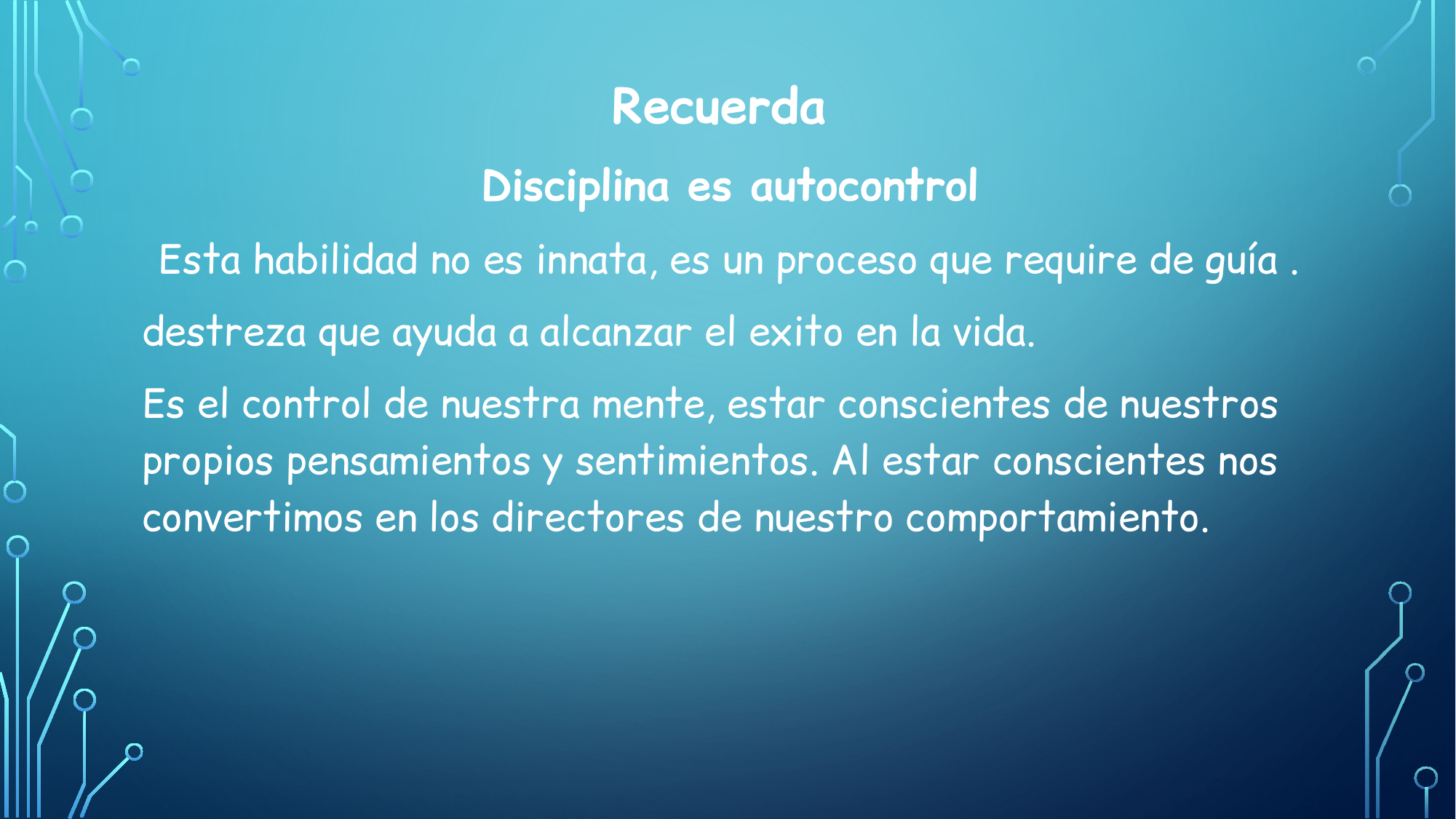

Recuerda
Disciplina es autocontrol
Esta habilidad no es innata, es un proceso que require de guía .
destreza que ayuda a alcanzar el exito en la vida.
Es el control de nuestra mente, estar conscientes de nuestros propios pensamientos y sentimientos. Al estar conscientes nos convertimos en los directores de nuestro comportamiento.